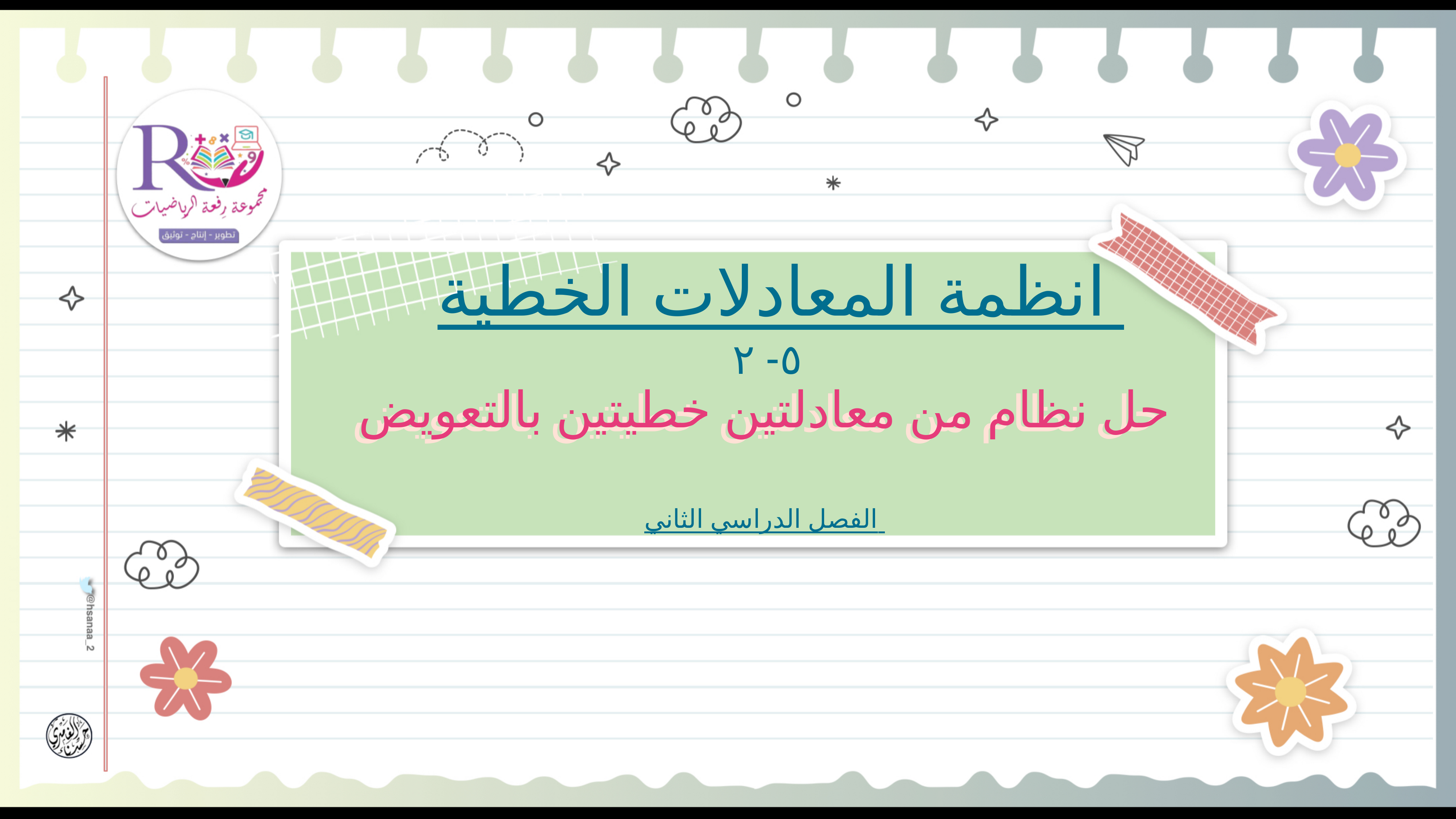

انظمة المعادلات الخطية
حل نظام من معادلتين خطيتين بالتعويض
حل نظام من معادلتين خطيتين بالتعويض
٥- ٢
الفصل الدراسي الثاني